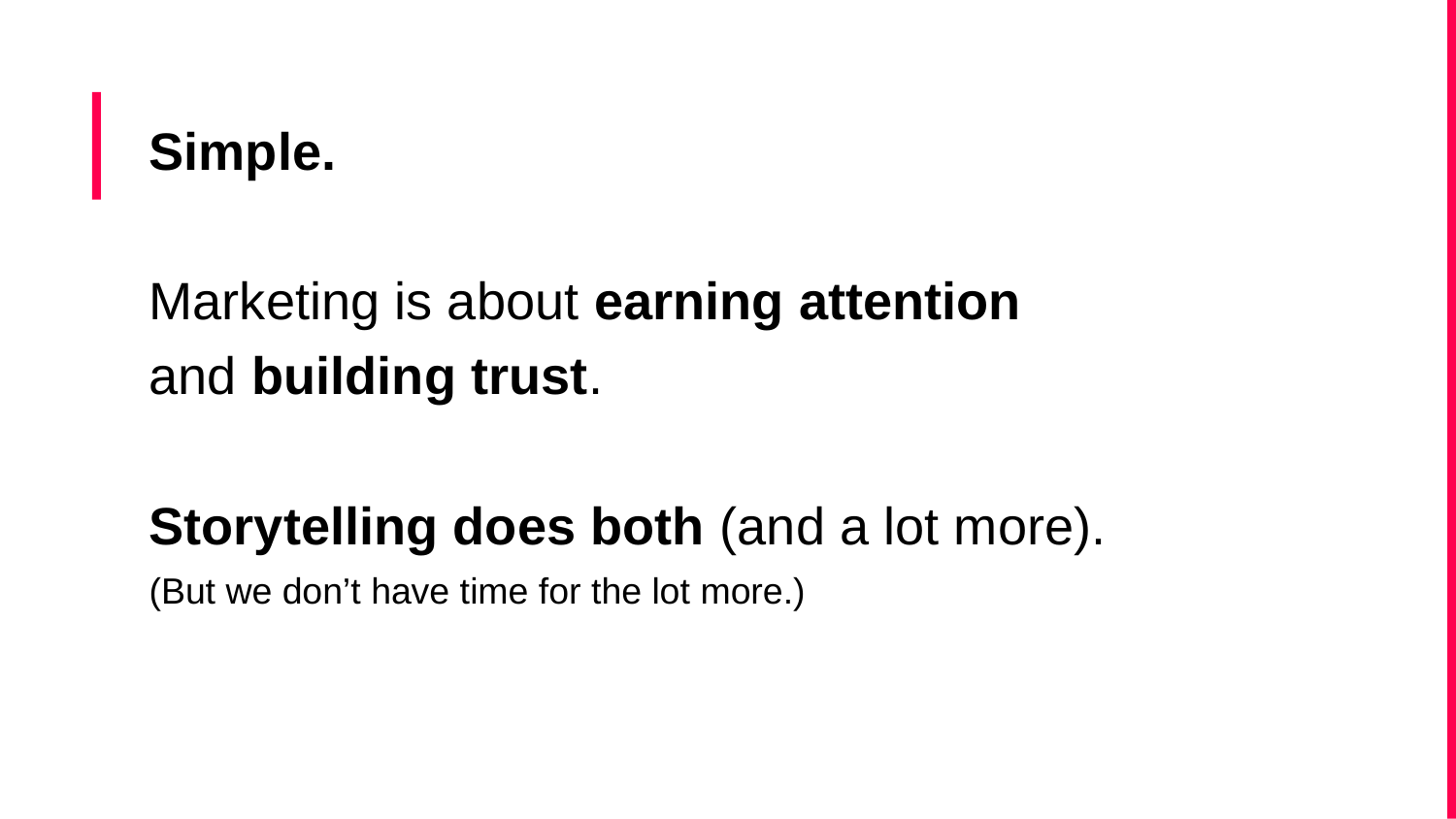

# Simple.
Marketing is about earning attention
and building trust.

Storytelling does both (and a lot more).
(But we don’t have time for the lot more.)